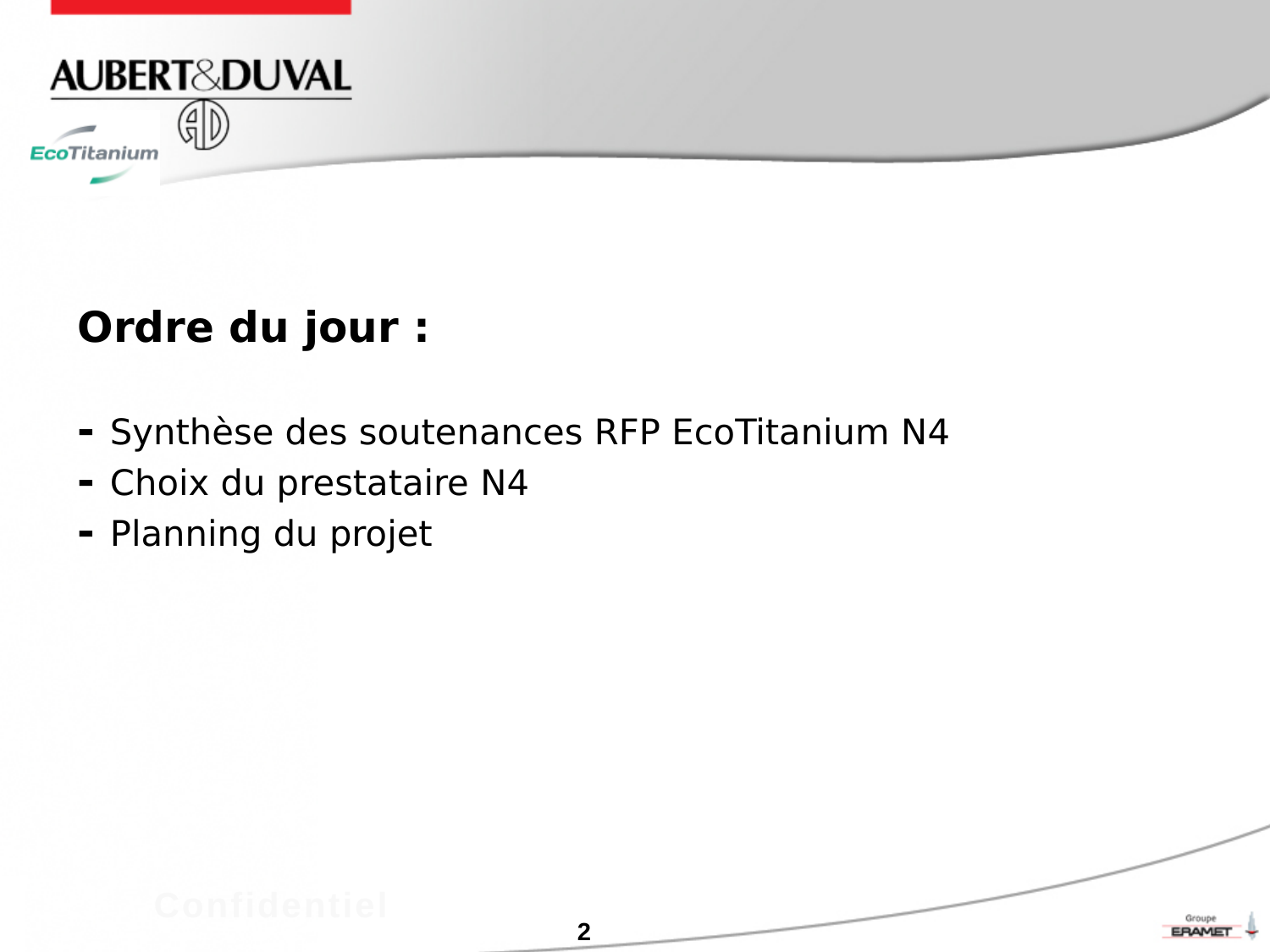

# Ordre du jour : - Synthèse des soutenances RFP EcoTitanium N4 - Choix du prestataire N4 - Planning du projet